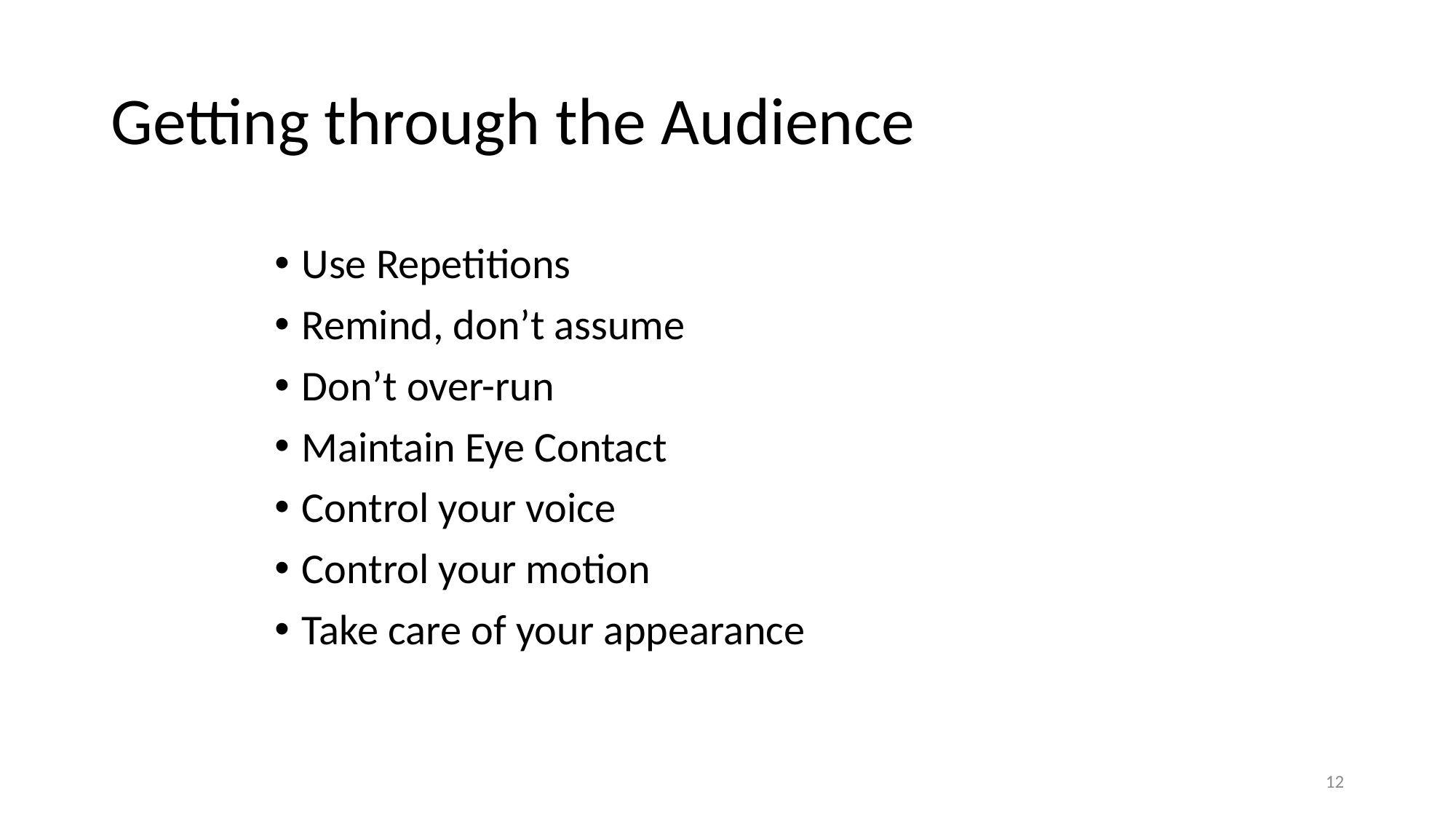

# Getting through the Audience
Use Repetitions
Remind, don’t assume
Don’t over-run
Maintain Eye Contact
Control your voice
Control your motion
Take care of your appearance
12